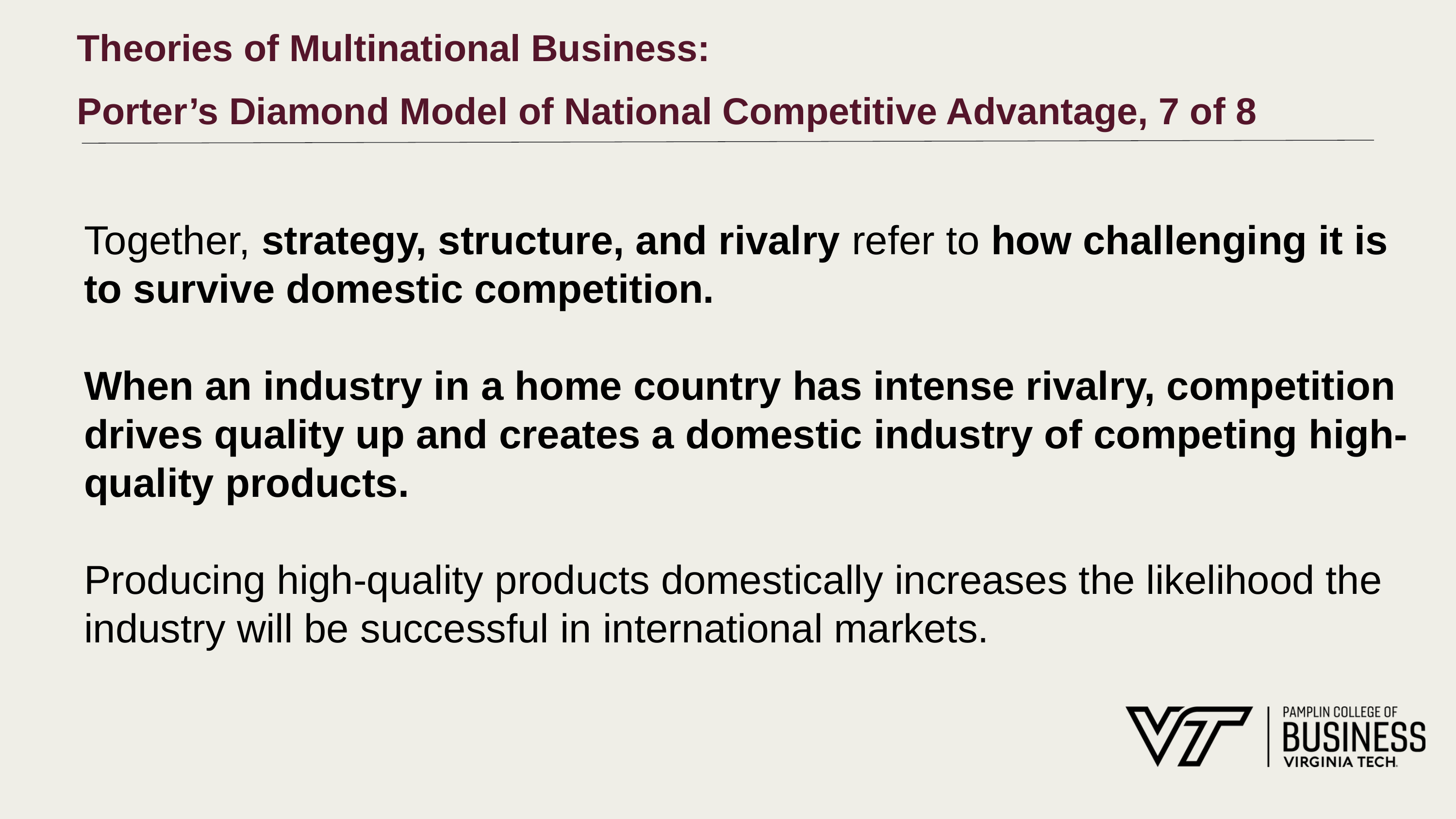

# Theories of Multinational Business: Porter’s Diamond Model of National Competitive Advantage, 7 of 8
Together, strategy, structure, and rivalry refer to how challenging it is to survive domestic competition.

When an industry in a home country has intense rivalry, competition drives quality up and creates a domestic industry of competing high-quality products.

Producing high-quality products domestically increases the likelihood the industry will be successful in international markets.